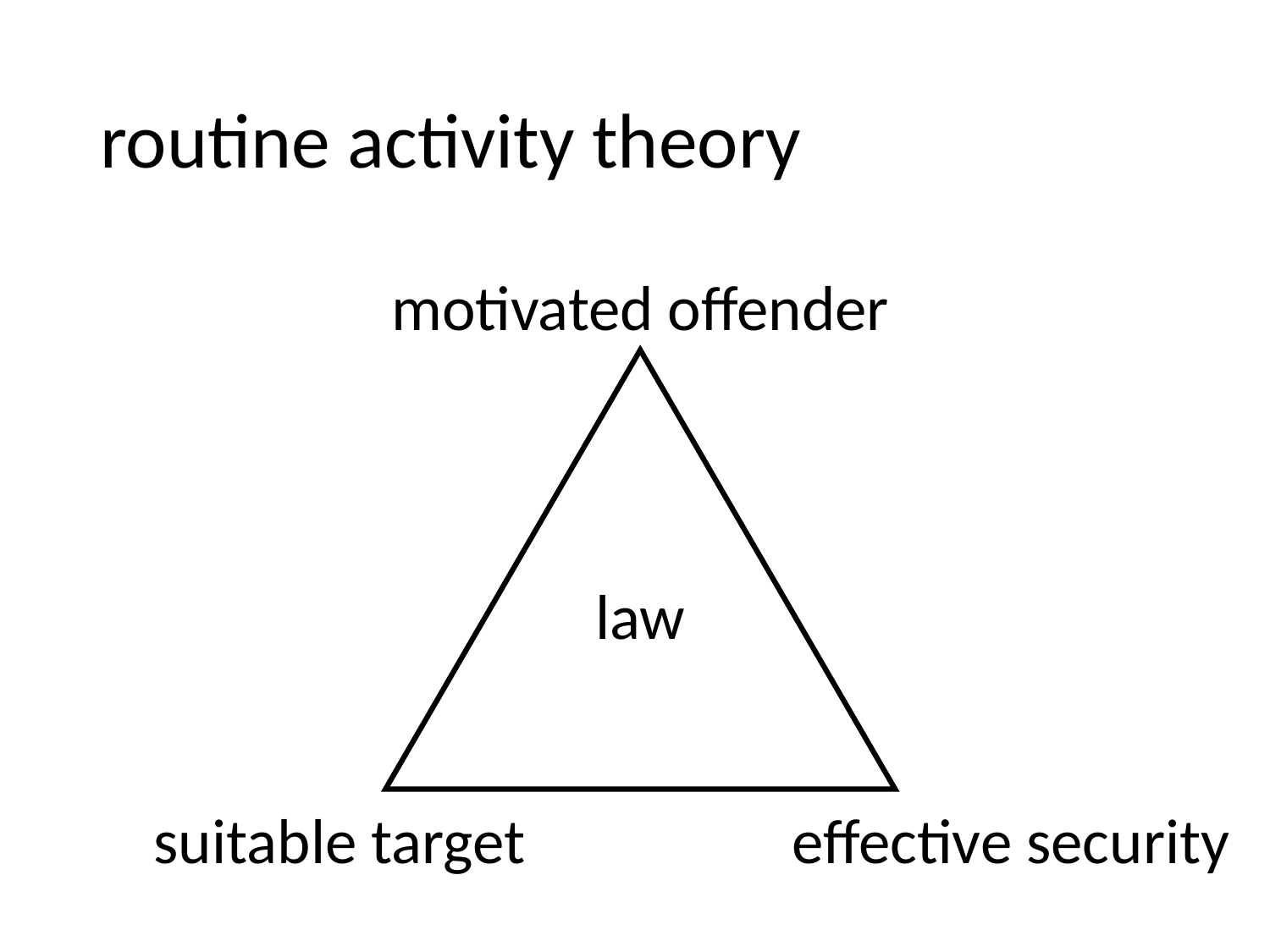

# routine activity theory
motivated offender

law
suitable target
effective security